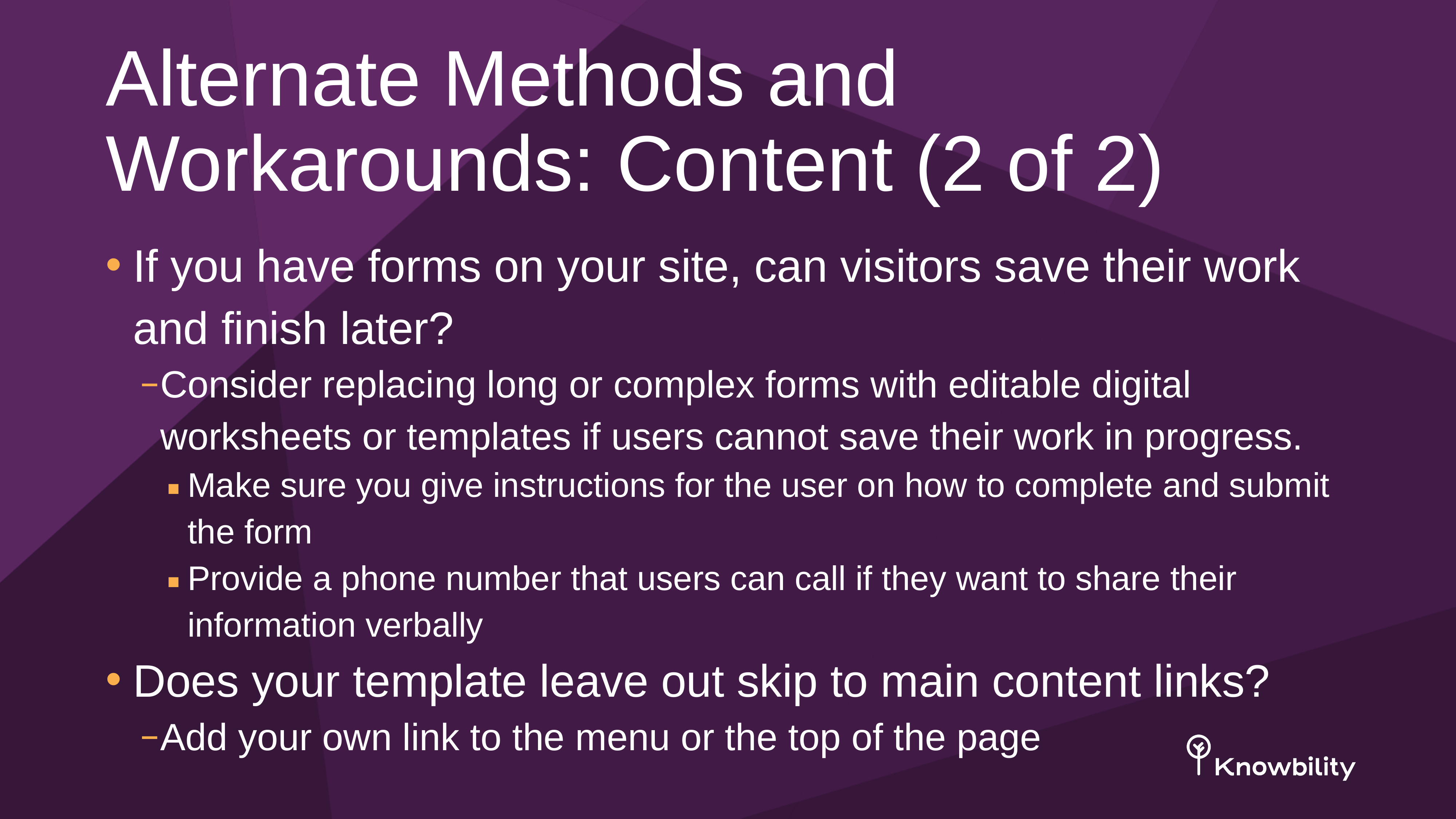

# Alternate Methods and Workarounds: Content (2 of 2)
If you have forms on your site, can visitors save their work and finish later?
Consider replacing long or complex forms with editable digital worksheets or templates if users cannot save their work in progress.
Make sure you give instructions for the user on how to complete and submit the form
Provide a phone number that users can call if they want to share their information verbally
Does your template leave out skip to main content links?
Add your own link to the menu or the top of the page